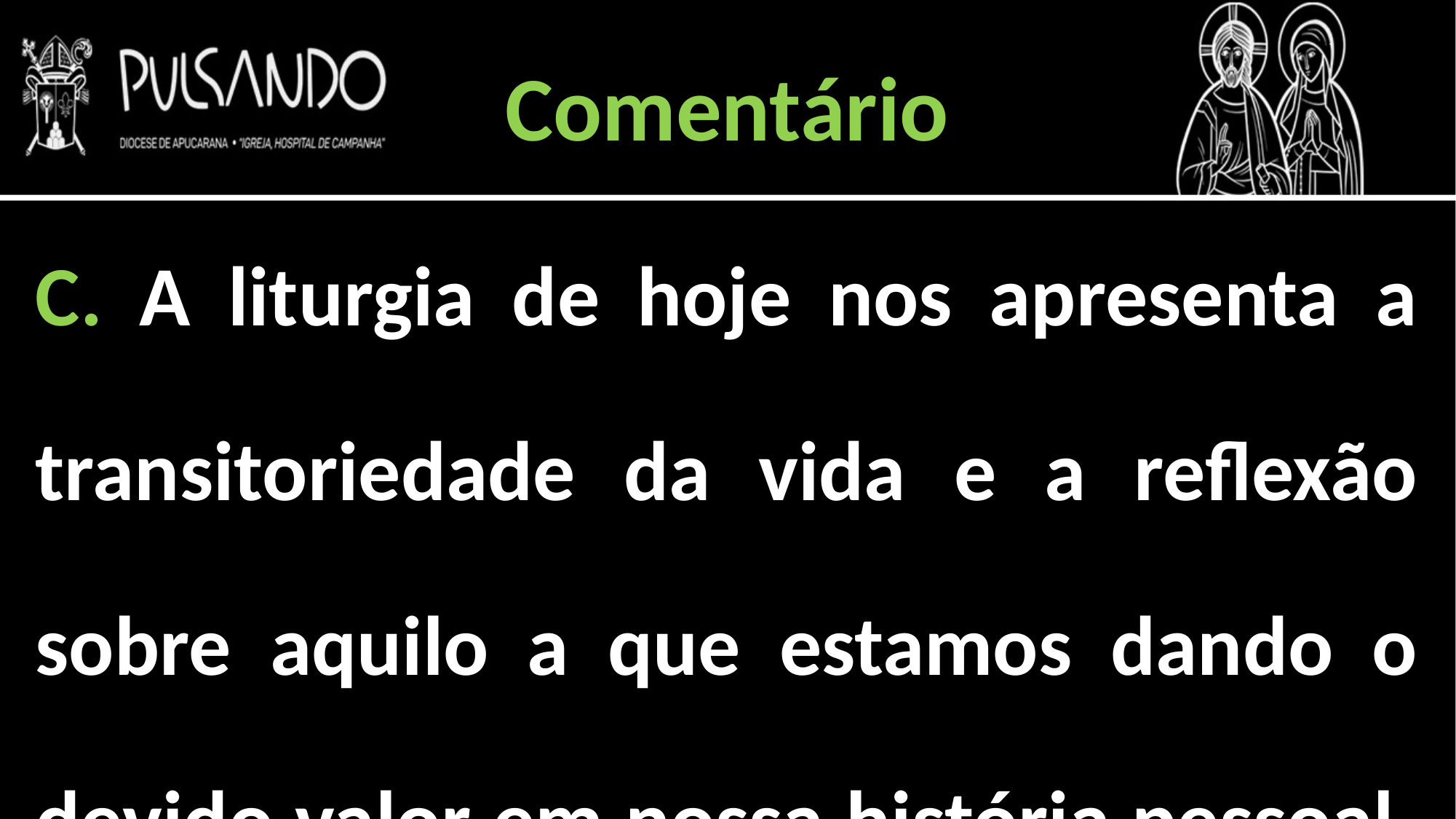

Comentário
C. A liturgia de hoje nos apresenta a transitoriedade da vida e a reflexão sobre aquilo a que estamos dando o devido valor em nossa história pessoal.